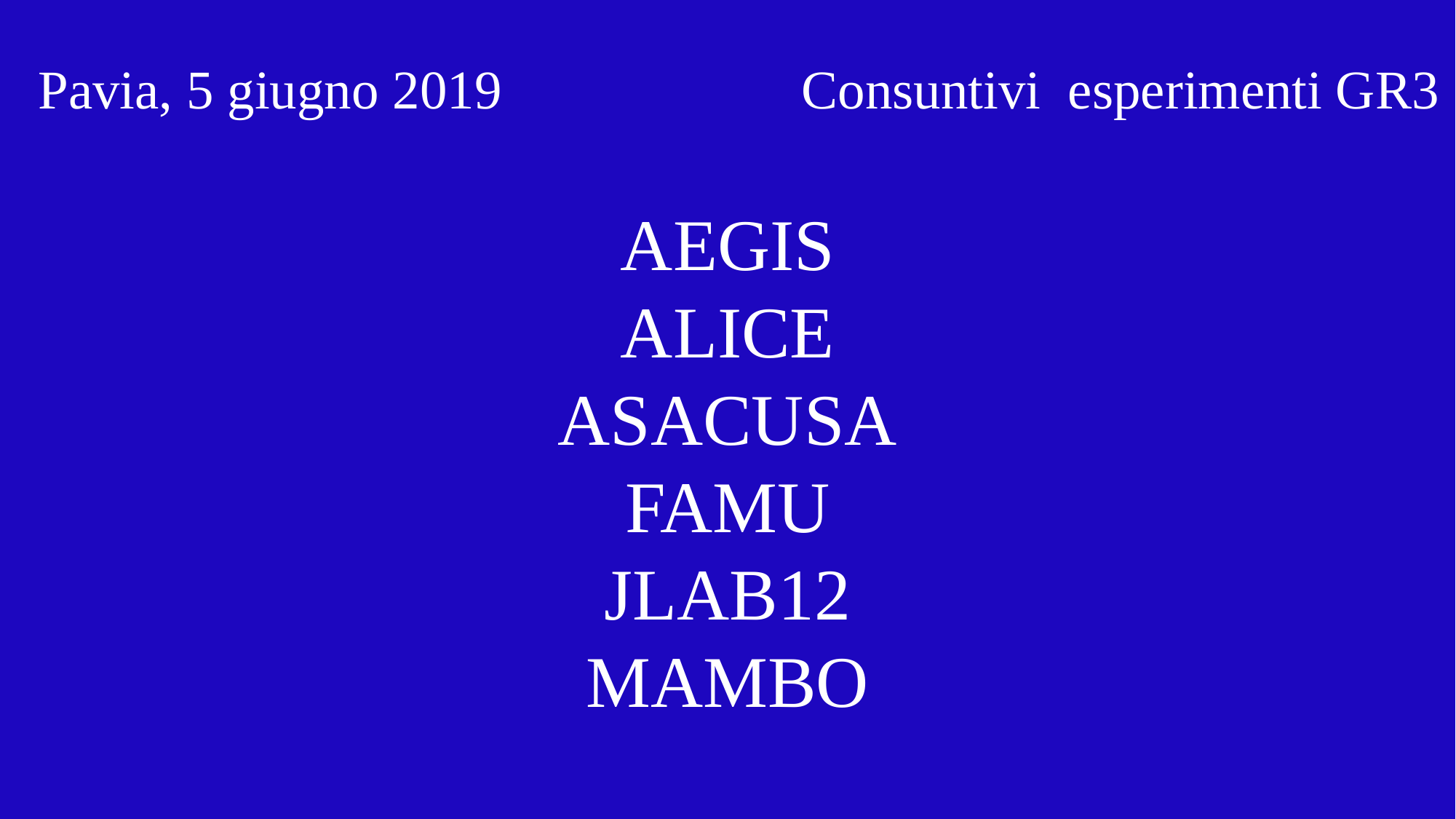

Pavia, 5 giugno 2019
Consuntivi  esperimenti GR3
AEGIS
ALICE
ASACUSA
FAMU
JLAB12
MAMBO